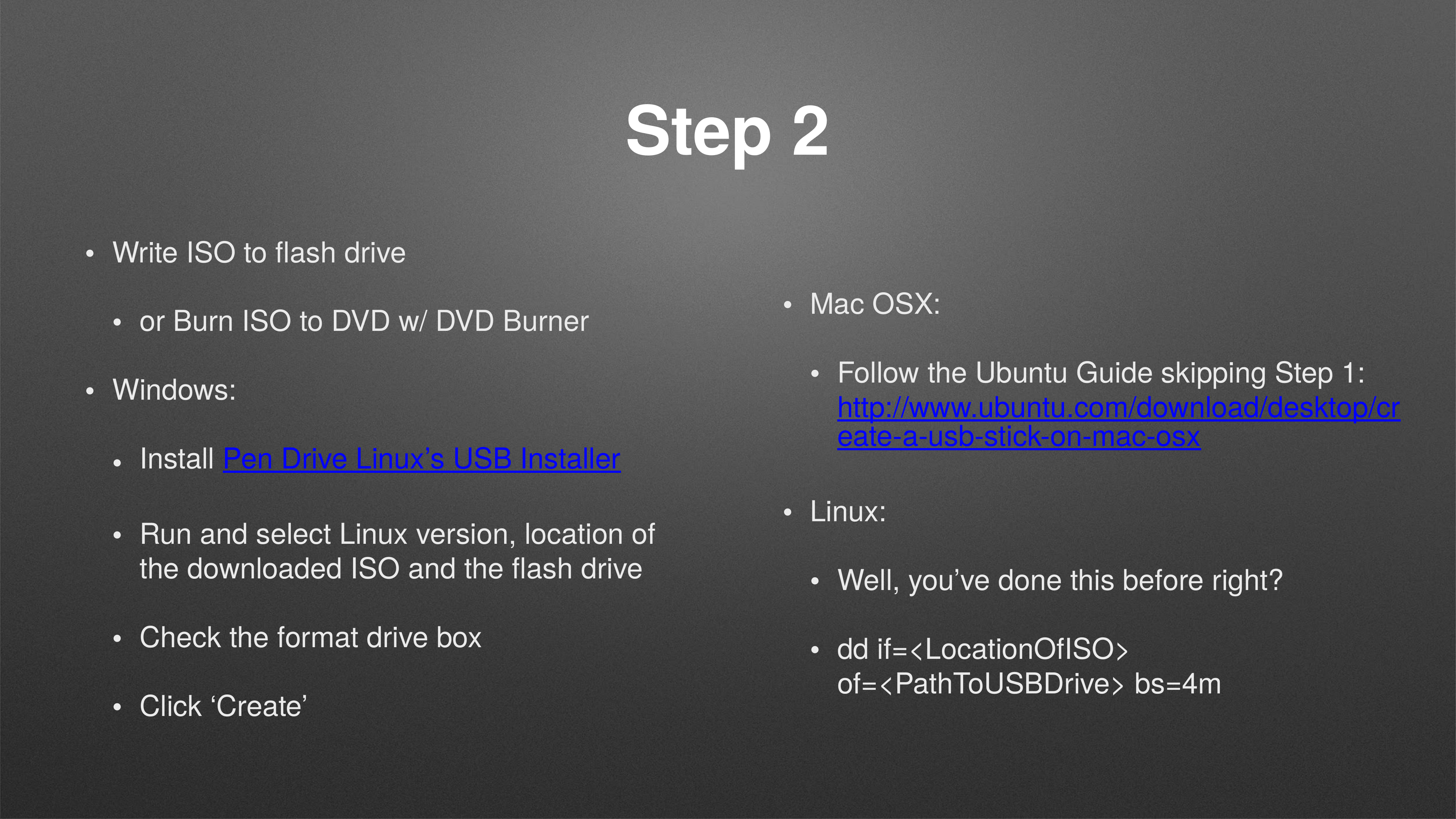

# Step 2
Write ISO to flash drive
or Burn ISO to DVD w/ DVD Burner
Windows:
Install Pen Drive Linux’s USB Installer
Run and select Linux version, location of the downloaded ISO and the flash drive
Check the format drive box
Click ‘Create’
Mac OSX:
Follow the Ubuntu Guide skipping Step 1: http://www.ubuntu.com/download/desktop/create-a-usb-stick-on-mac-osx
Linux:
Well, you’ve done this before right?
dd if=<LocationOfISO> of=<PathToUSBDrive> bs=4m